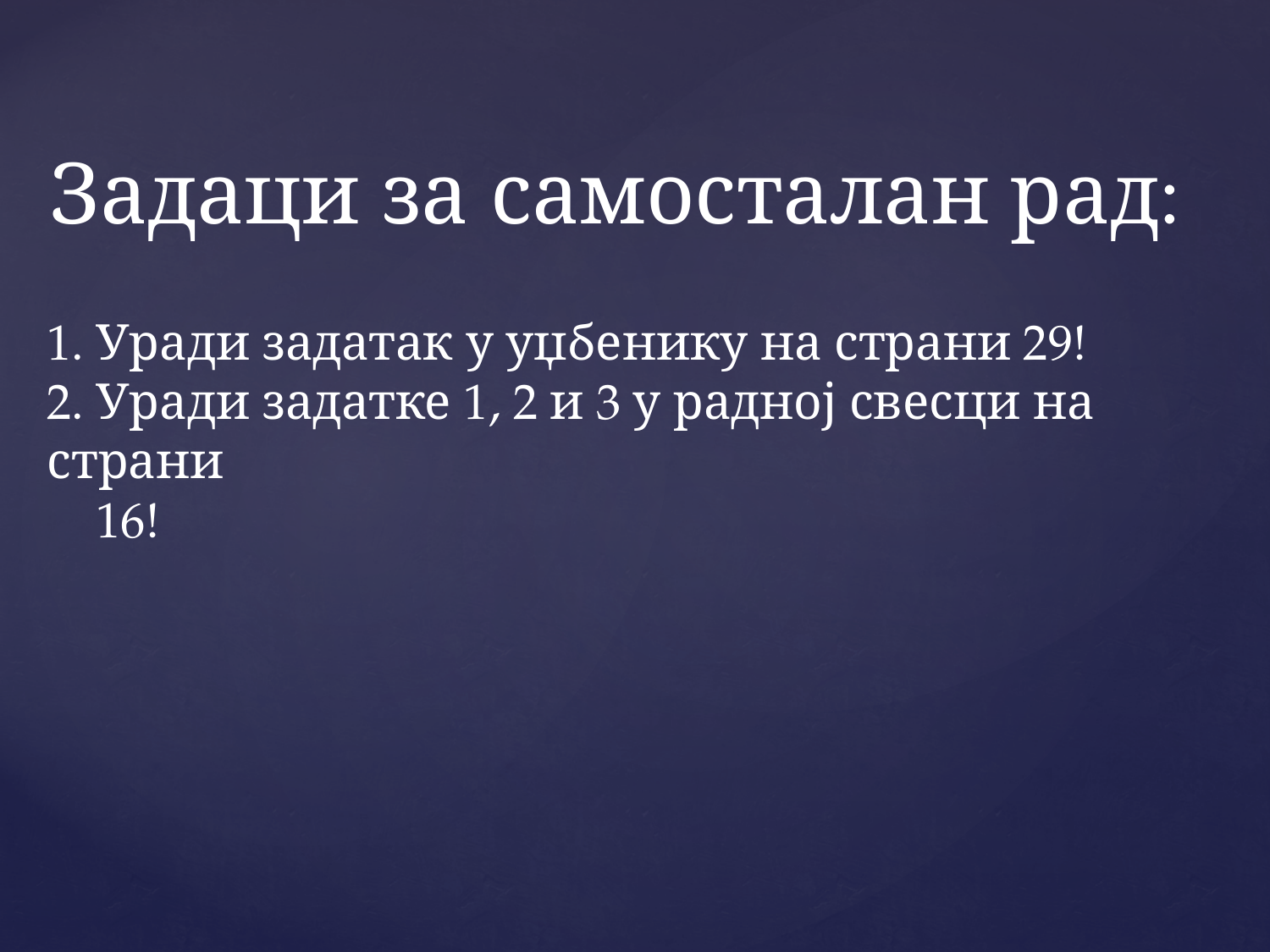

Задаци за самосталан рад:
# 1. Уради задатак у уџбенику на страни 29! 2. Уради задатке 1, 2 и 3 у радној свесци на страни 16!